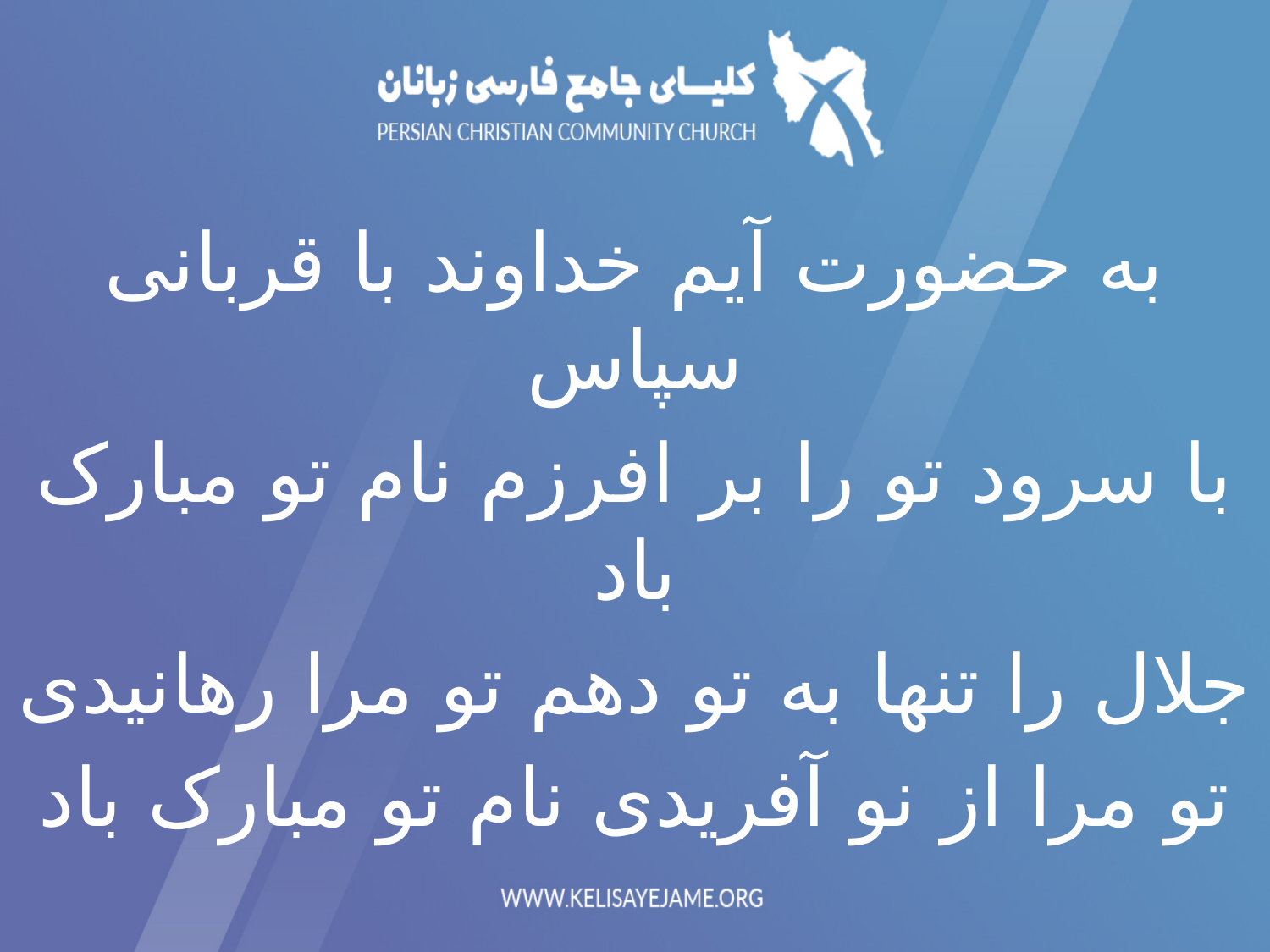

به حضورت آیم خداوند با قربانی سپاس
با سرود تو را بر افرزم نام تو مبارک باد
جلال را تنها به تو دهم تو مرا رهانیدی
تو مرا از نو آفریدی نام تو مبارک باد